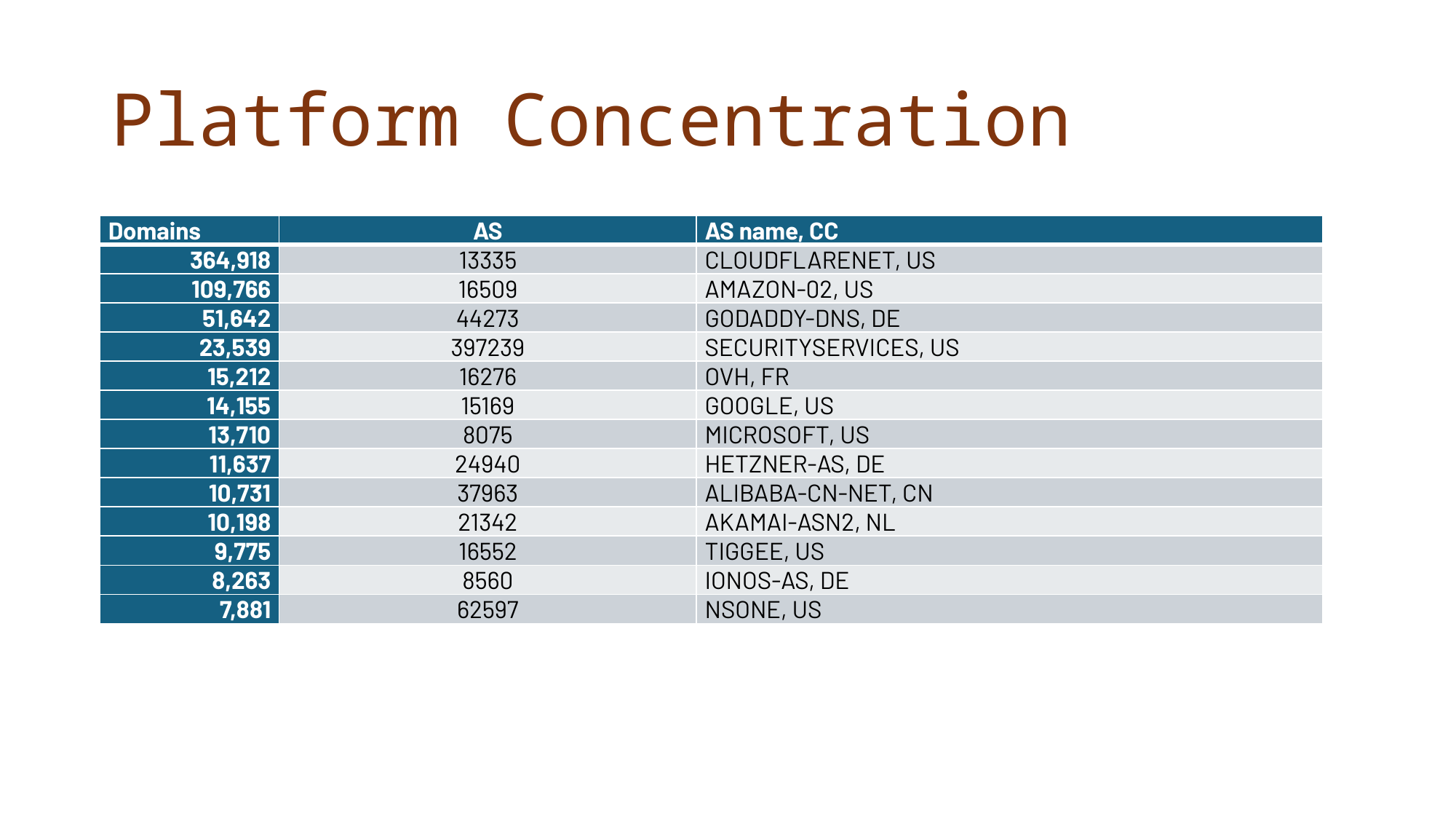

# Platform Concentration
| Domains | AS | AS name, CC |
| --- | --- | --- |
| 364,918 | 13335 | CLOUDFLARENET, US |
| 109,766 | 16509 | AMAZON-02, US |
| 51,642 | 44273 | GODADDY-DNS, DE |
| 23,539 | 397239 | SECURITYSERVICES, US |
| 15,212 | 16276 | OVH, FR |
| 14,155 | 15169 | GOOGLE, US |
| 13,710 | 8075 | MICROSOFT, US |
| 11,637 | 24940 | HETZNER-AS, DE |
| 10,731 | 37963 | ALIBABA-CN-NET, CN |
| 10,198 | 21342 | AKAMAI-ASN2, NL |
| 9,775 | 16552 | TIGGEE, US |
| 8,263 | 8560 | IONOS-AS, DE |
| 7,881 | 62597 | NSONE, US |